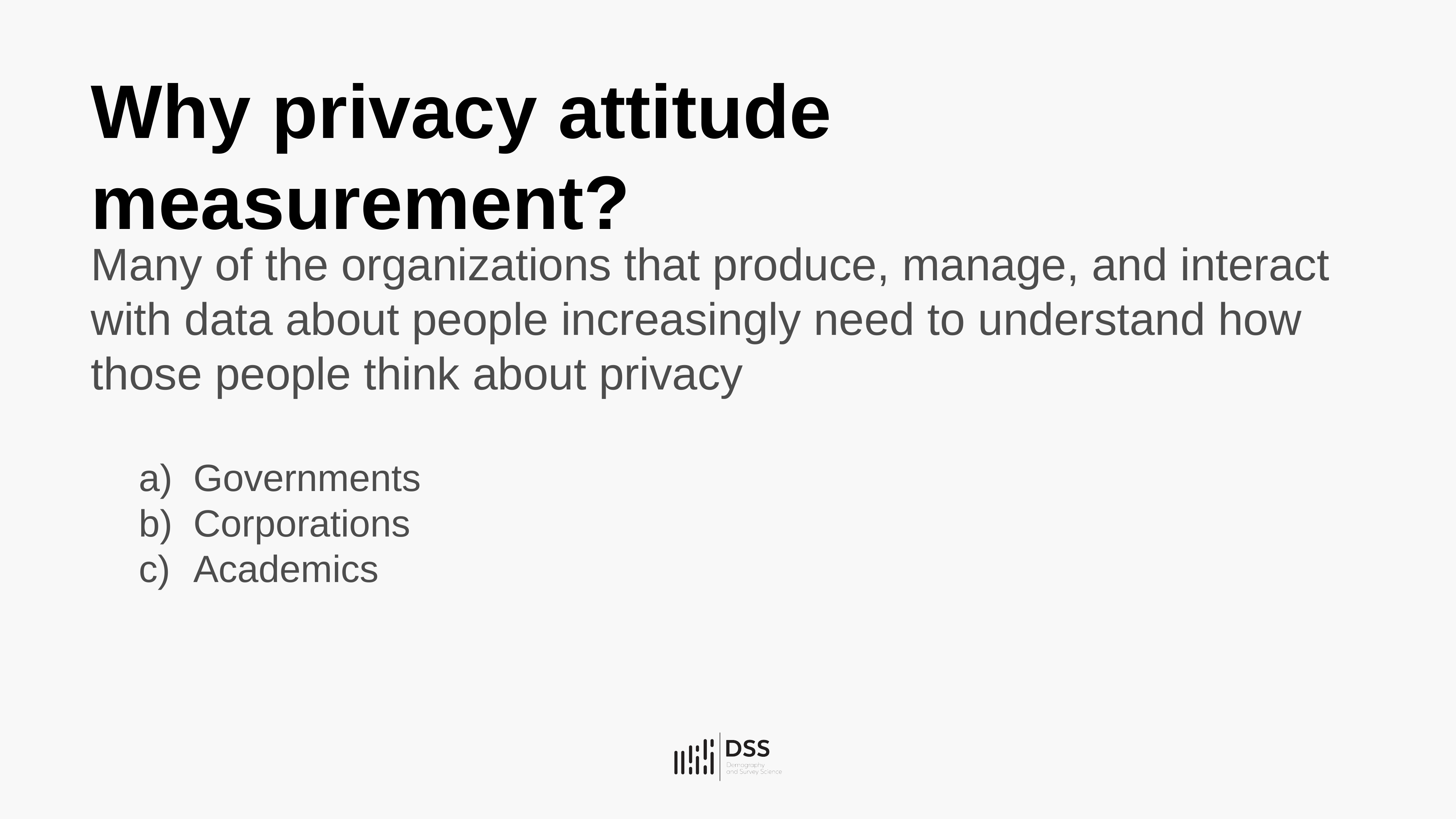

# Why privacy attitude measurement?
Many of the organizations that produce, manage, and interact with data about people increasingly need to understand how those people think about privacy

Governments
Corporations
Academics